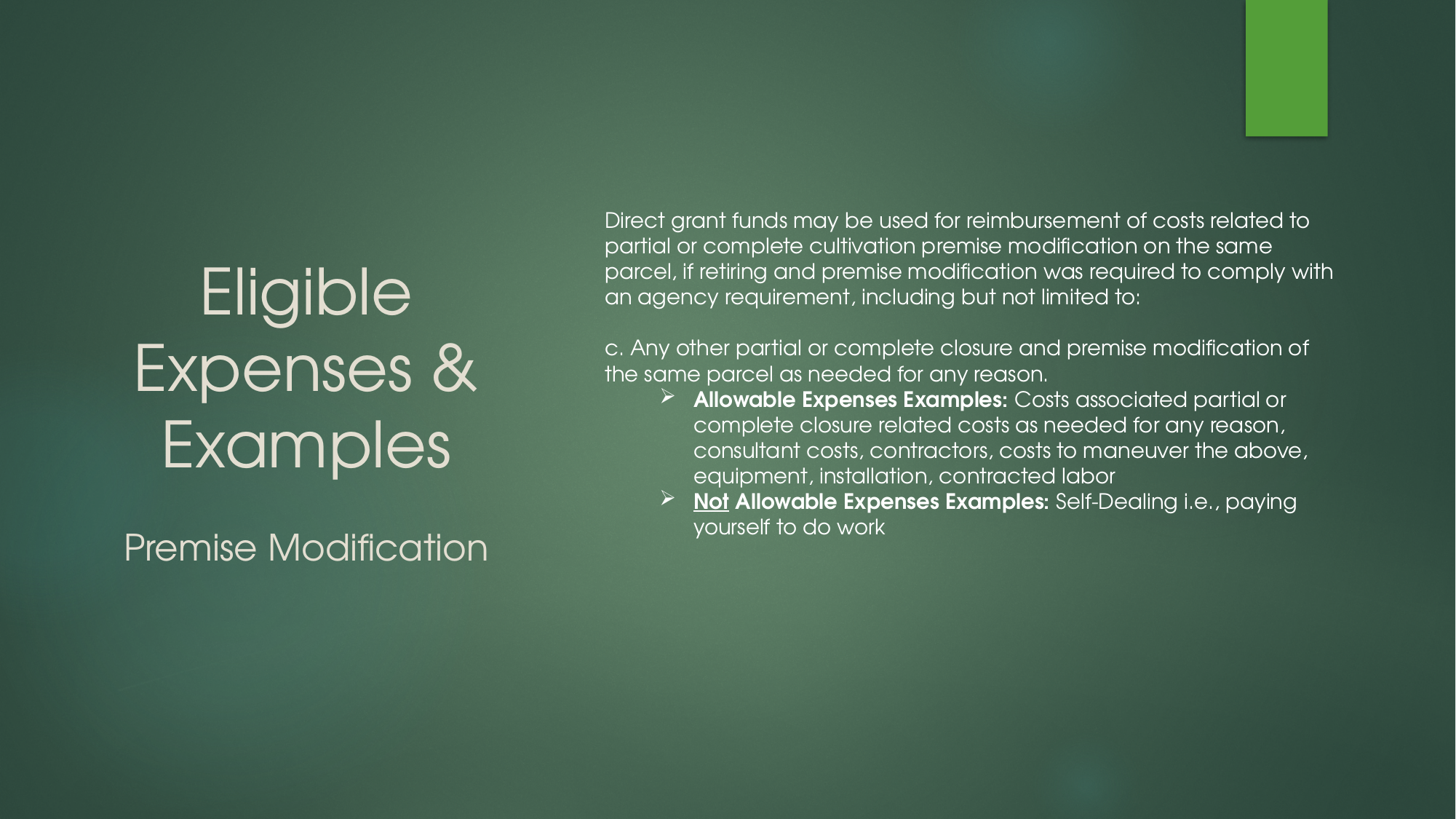

Direct grant funds may be used for reimbursement of costs related to partial or complete cultivation premise modification on the same parcel, if retiring and premise modification was required to comply with an agency requirement, including but not limited to:

c. Any other partial or complete closure and premise modification of the same parcel as needed for any reason.
Allowable Expenses Examples: Costs associated partial or complete closure related costs as needed for any reason, consultant costs, contractors, costs to maneuver the above, equipment, installation, contracted labor
Not Allowable Expenses Examples: Self-Dealing i.e., paying yourself to do work

# Eligible Expenses & Examples Premise Modification